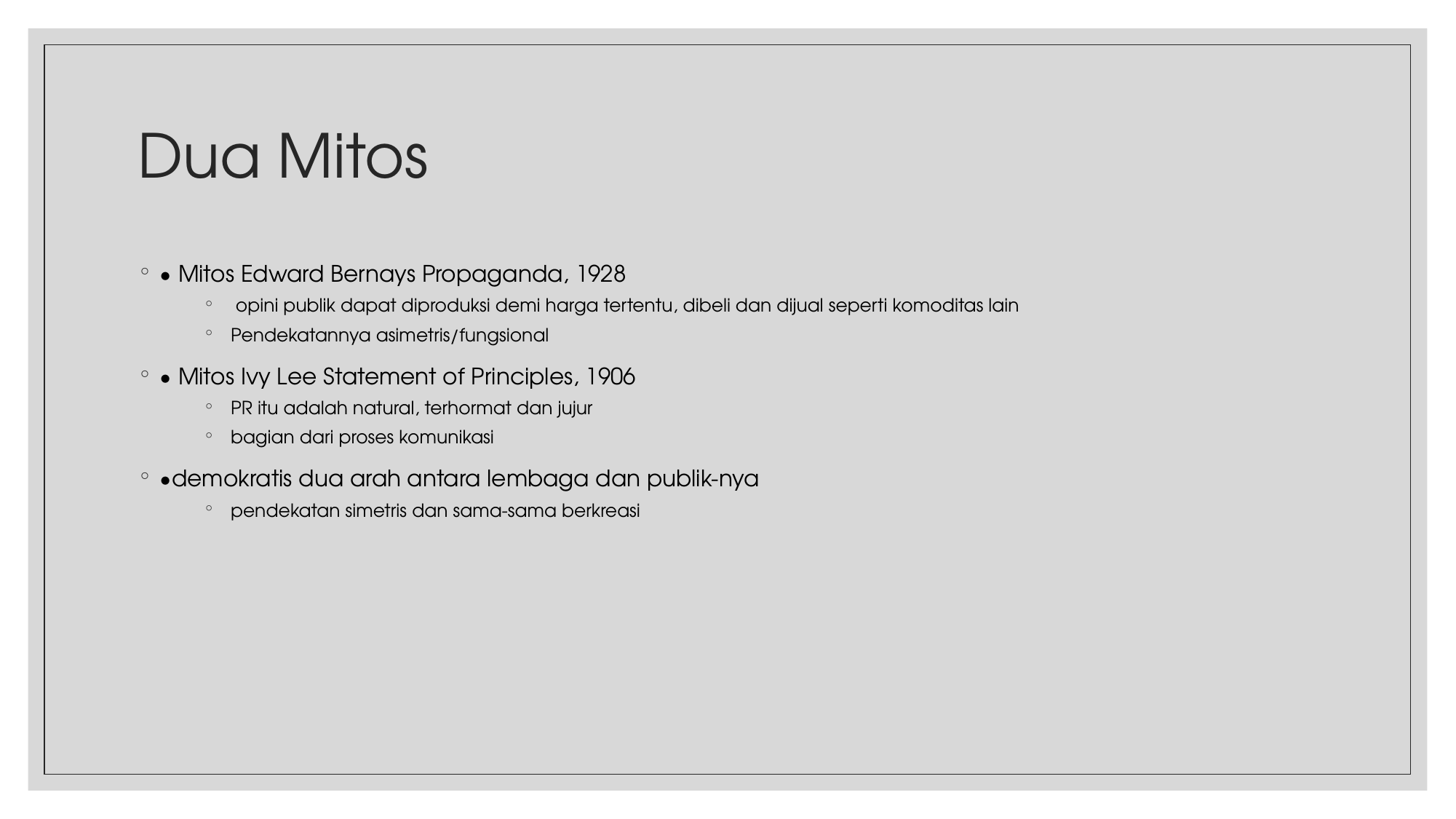

# Dua Mitos
• Mitos Edward Bernays Propaganda, 1928
  opini publik dapat diproduksi demi harga tertentu, dibeli dan dijual seperti komoditas lain
 Pendekatannya asimetris/fungsional
• Mitos Ivy Lee Statement of Principles, 1906
 PR itu adalah natural, terhormat dan jujur
 bagian dari proses komunikasi
•demokratis dua arah antara lembaga dan publik-nya
 pendekatan simetris dan sama-sama berkreasi